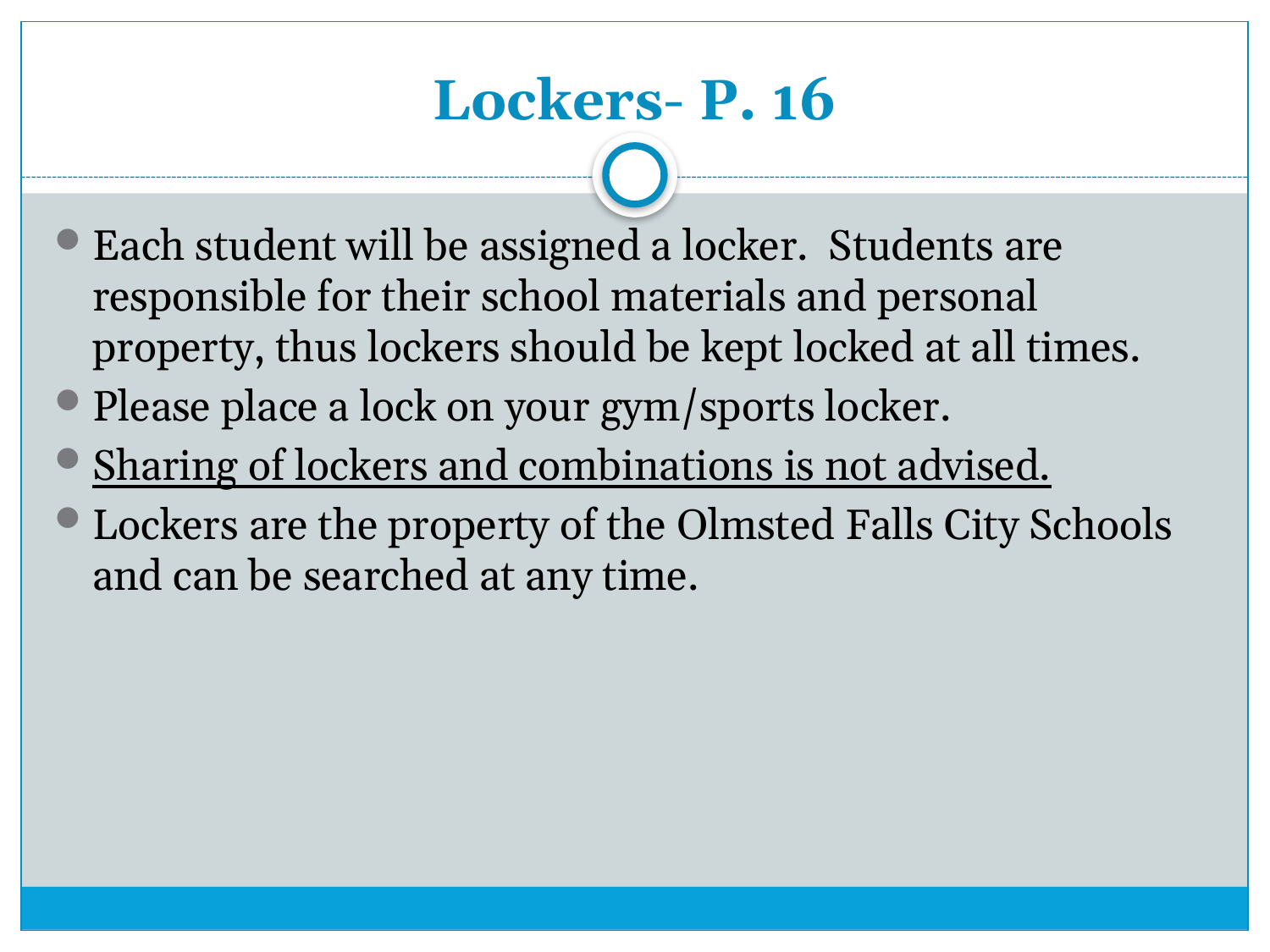

# Lockers- P. 16
Each student will be assigned a locker.  Students are responsible for their school materials and personal property, thus lockers should be kept locked at all times.
Please place a lock on your gym/sports locker.
Sharing of lockers and combinations is not advised.
Lockers are the property of the Olmsted Falls City Schools and can be searched at any time.